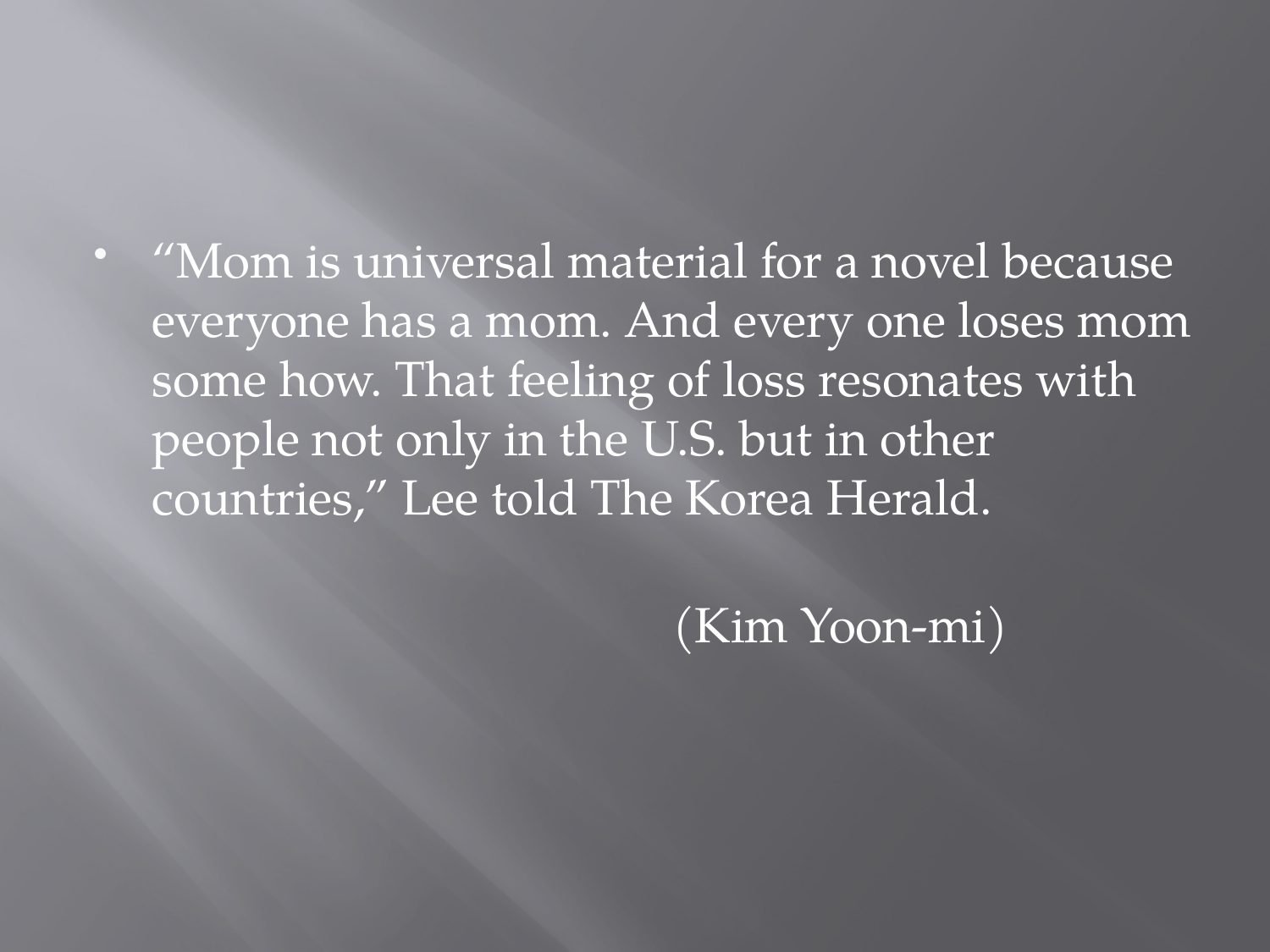

#
“Mom is universal material for a novel because everyone has a mom. And every one loses mom some how. That feeling of loss resonates with people not only in the U.S. but in other countries,” Lee told The Korea Herald.
				 (Kim Yoon-mi)